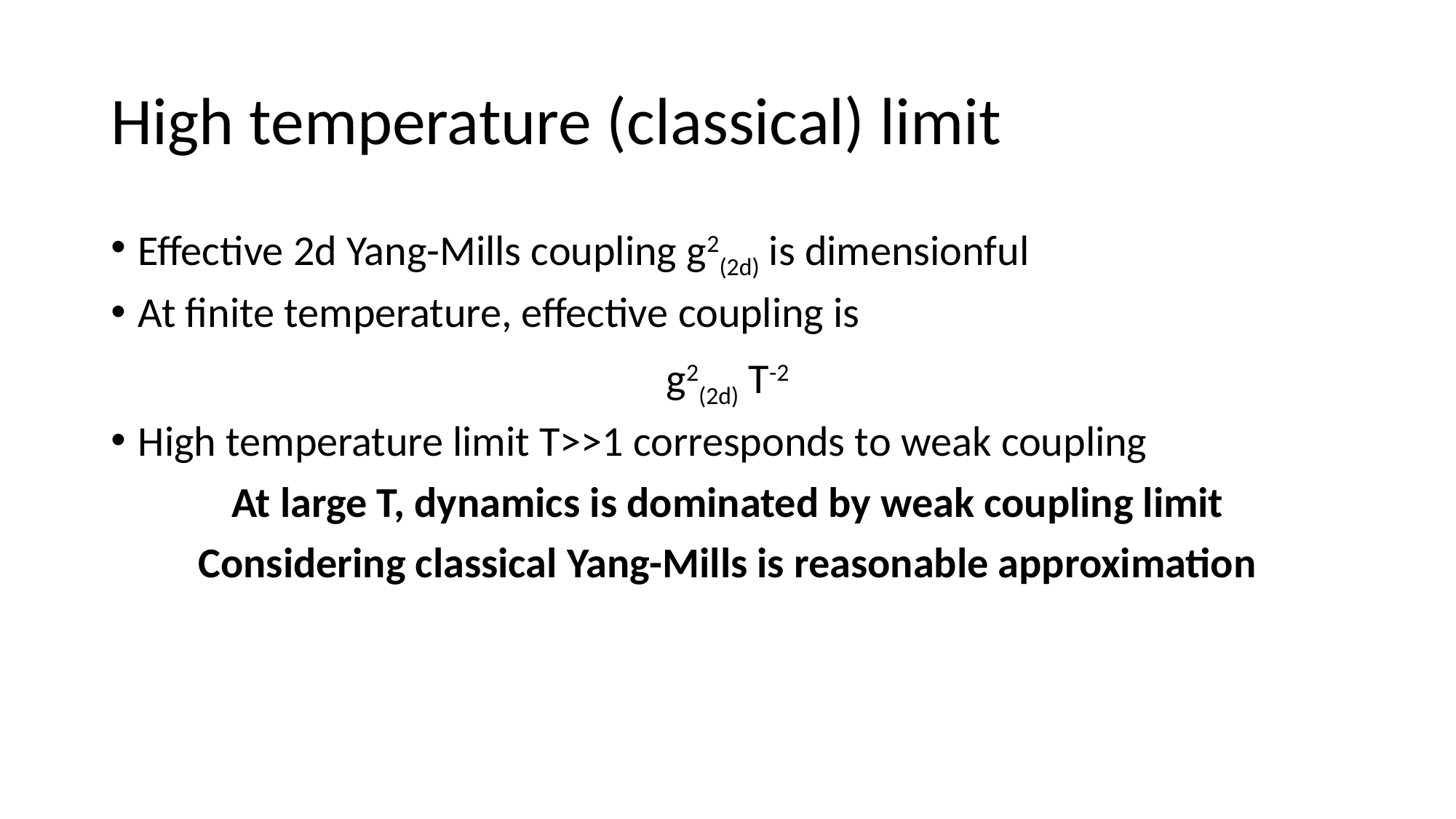

# High temperature (classical) limit
Effective 2d Yang-Mills coupling g2(2d) is dimensionful
At finite temperature, effective coupling is
g2(2d) T-2
High temperature limit T>>1 corresponds to weak coupling
At large T, dynamics is dominated by weak coupling limit
Considering classical Yang-Mills is reasonable approximation